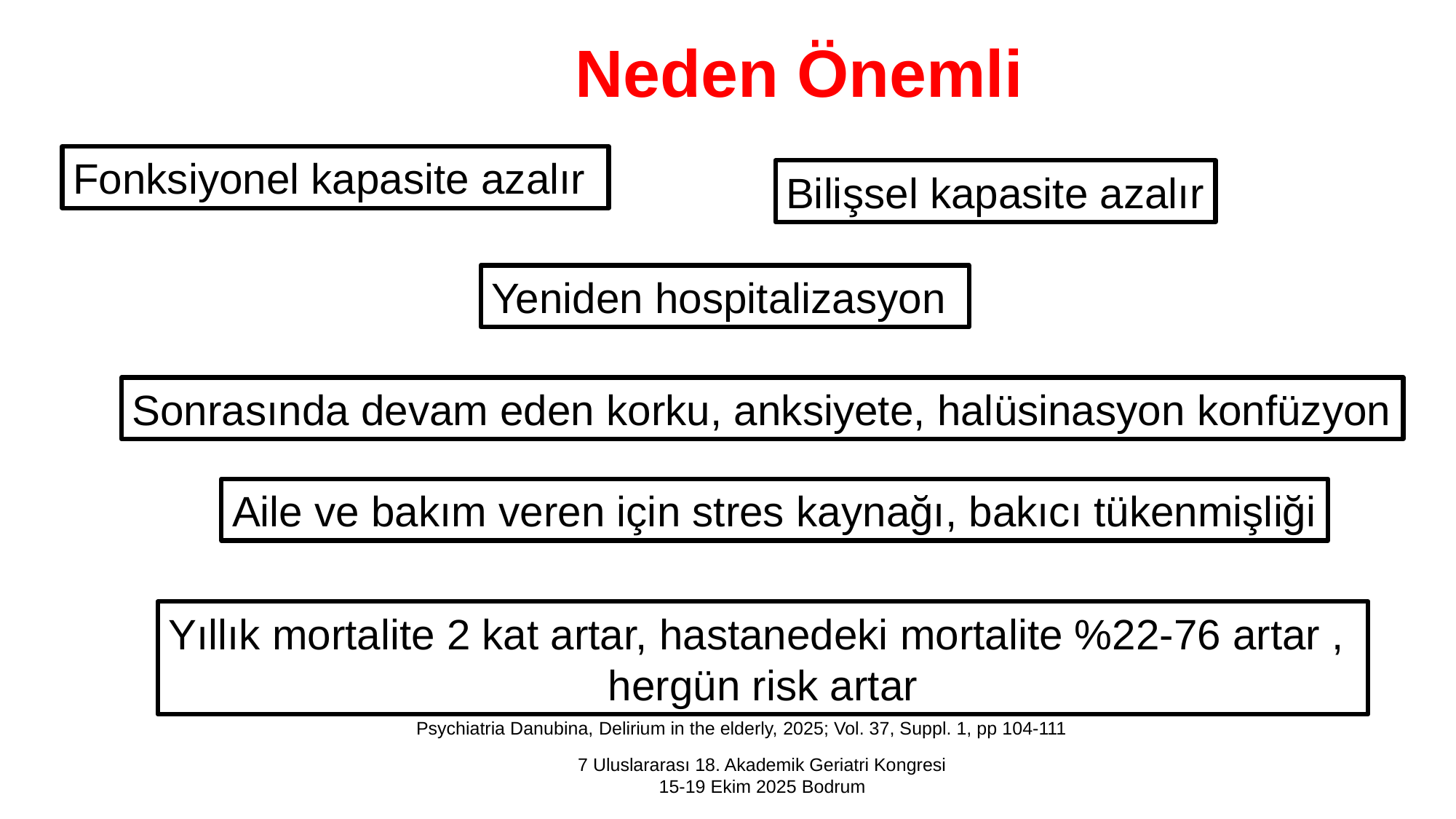

Neden Önemli

Fonksiyonel kapasite azalır
Bilişsel kapasite azalır
Yeniden hospitalizasyon
Sonrasında devam eden korku, anksiyete, halüsinasyon konfüzyon
Aile ve bakım veren için stres kaynağı, bakıcı tükenmişliği
Yıllık mortalite 2 kat artar, hastanedeki mortalite %22-76 artar ,
hergün risk artar
Psychiatria Danubina, Delirium in the elderly, 2025; Vol. 37, Suppl. 1, pp 104-111
7 Uluslararası 18. Akademik Geriatri Kongresi
15-19 Ekim 2025 Bodrum